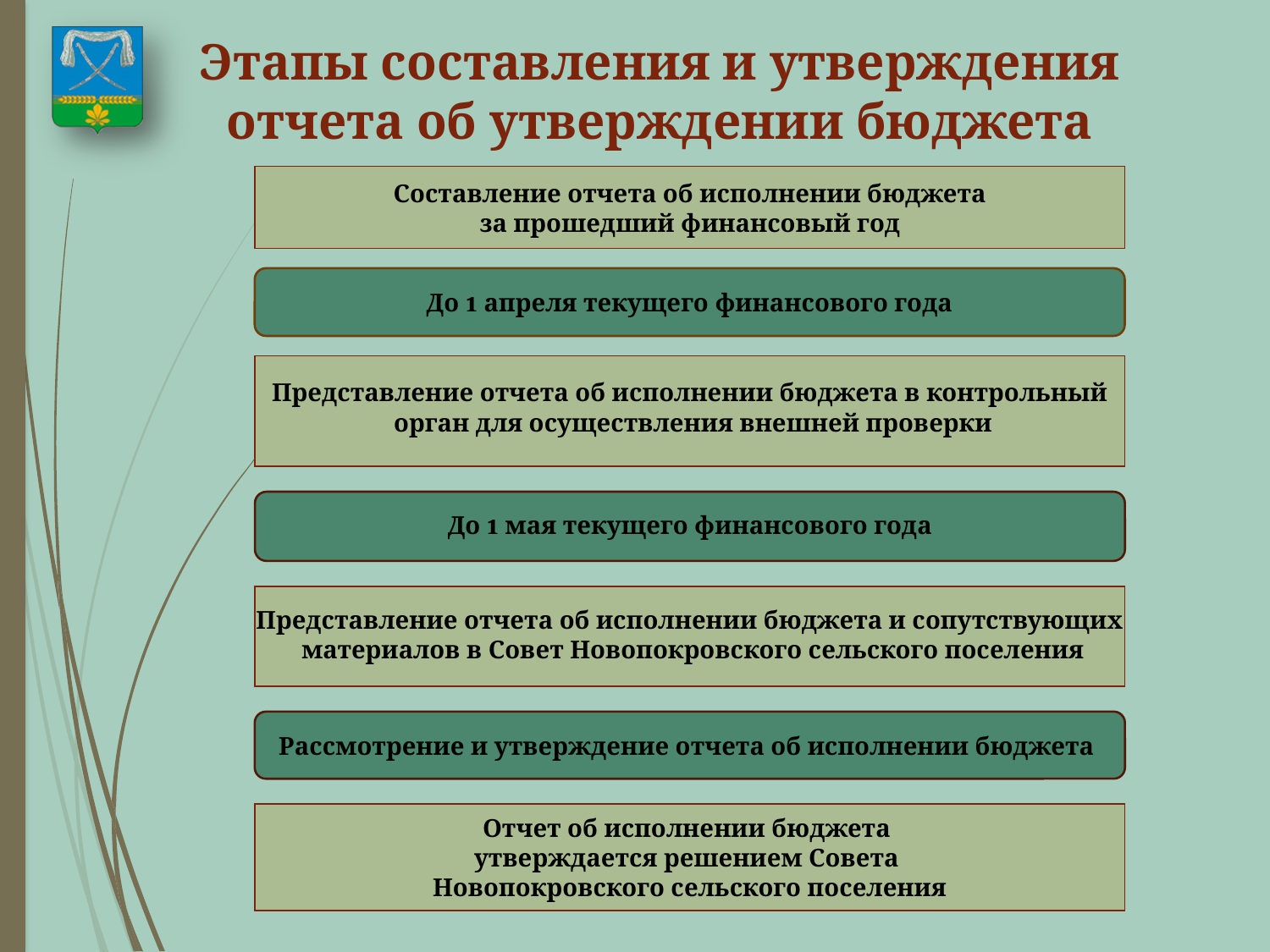

Этапы составления и утверждения отчета об утверждении бюджета

Составление отчета об исполнении бюджета
за прошедший финансовый год

До 1 апреля текущего финансового года

Представление отчета об исполнении бюджета в контрольный
 орган для осуществления внешней проверки

До 1 мая текущего финансового года

Представление отчета об исполнении бюджета и сопутствующих
 материалов в Совет Новопокровского сельского поселения

Рассмотрение и утверждение отчета об исполнении бюджета
Отчет об исполнении бюджета
утверждается решением Совета
Новопокровского сельского поселения